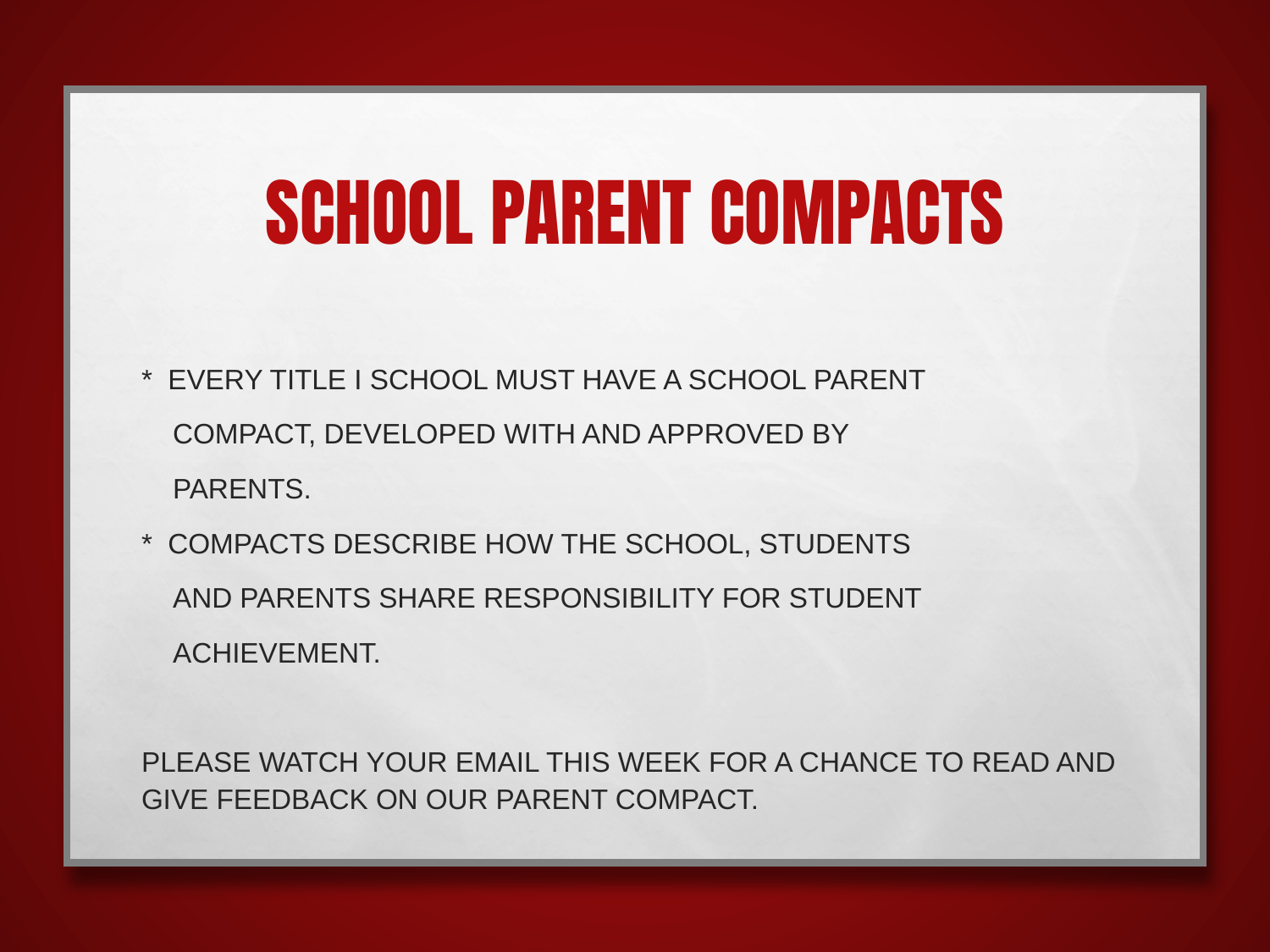

# School Parent Compacts
*  Every Title I school must have a School Parent
    Compact, developed with and approved by
    parents.
*  Compacts describe how the school, students
    and parents share responsibility for student
    achievement.

Please watch your email this week for a chance to read and give feedback on our Parent Compact.